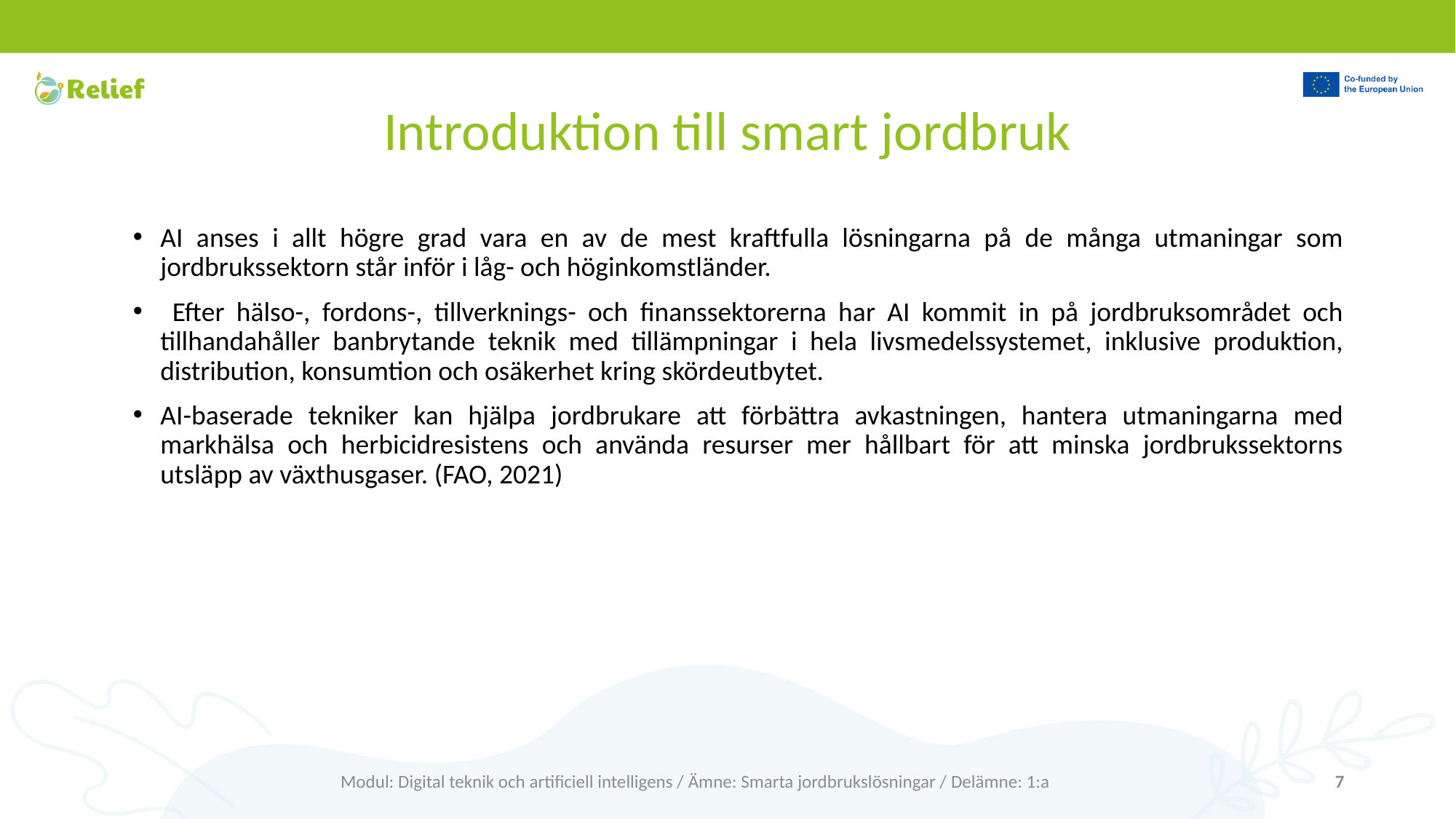

# Introduktion till smart jordbruk
AI anses i allt högre grad vara en av de mest kraftfulla lösningarna på de många utmaningar som jordbrukssektorn står inför i låg- och höginkomstländer.
 Efter hälso-, fordons-, tillverknings- och finanssektorerna har AI kommit in på jordbruksområdet och tillhandahåller banbrytande teknik med tillämpningar i hela livsmedelssystemet, inklusive produktion, distribution, konsumtion och osäkerhet kring skördeutbytet.
AI-baserade tekniker kan hjälpa jordbrukare att förbättra avkastningen, hantera utmaningarna med markhälsa och herbicidresistens och använda resurser mer hållbart för att minska jordbrukssektorns utsläpp av växthusgaser. (FAO, 2021)
Modul: Digital teknik och artificiell intelligens / Ämne: Smarta jordbrukslösningar / Delämne: 1:a
7